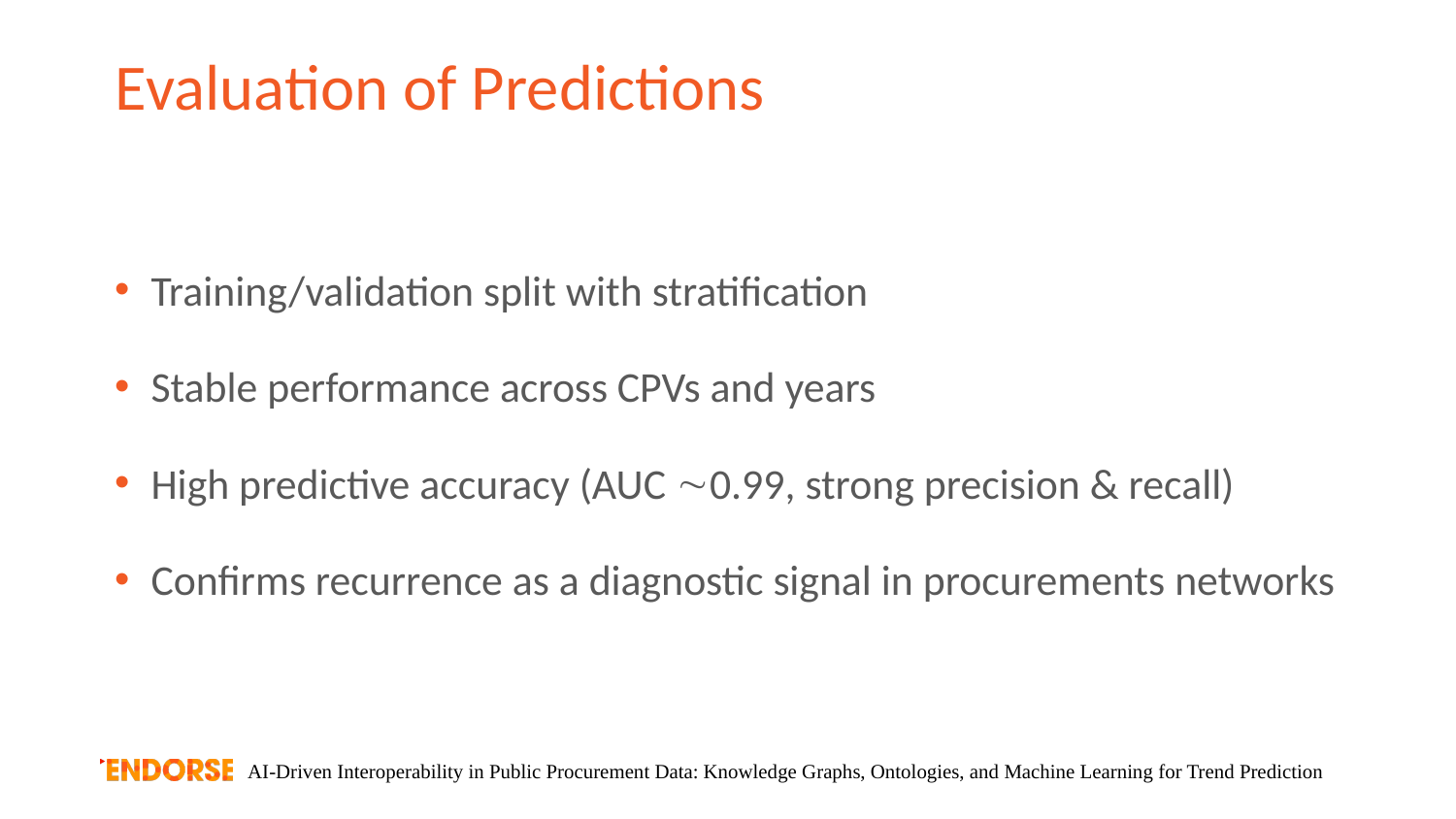

# Evaluation of Predictions
Training/validation split with stratification
Stable performance across CPVs and years
High predictive accuracy (AUC ∼0.99, strong precision & recall)
Confirms recurrence as a diagnostic signal in procurements networks

AI-Driven Interoperability in Public Procurement Data: Knowledge Graphs, Ontologies, and Machine Learning for Trend Prediction